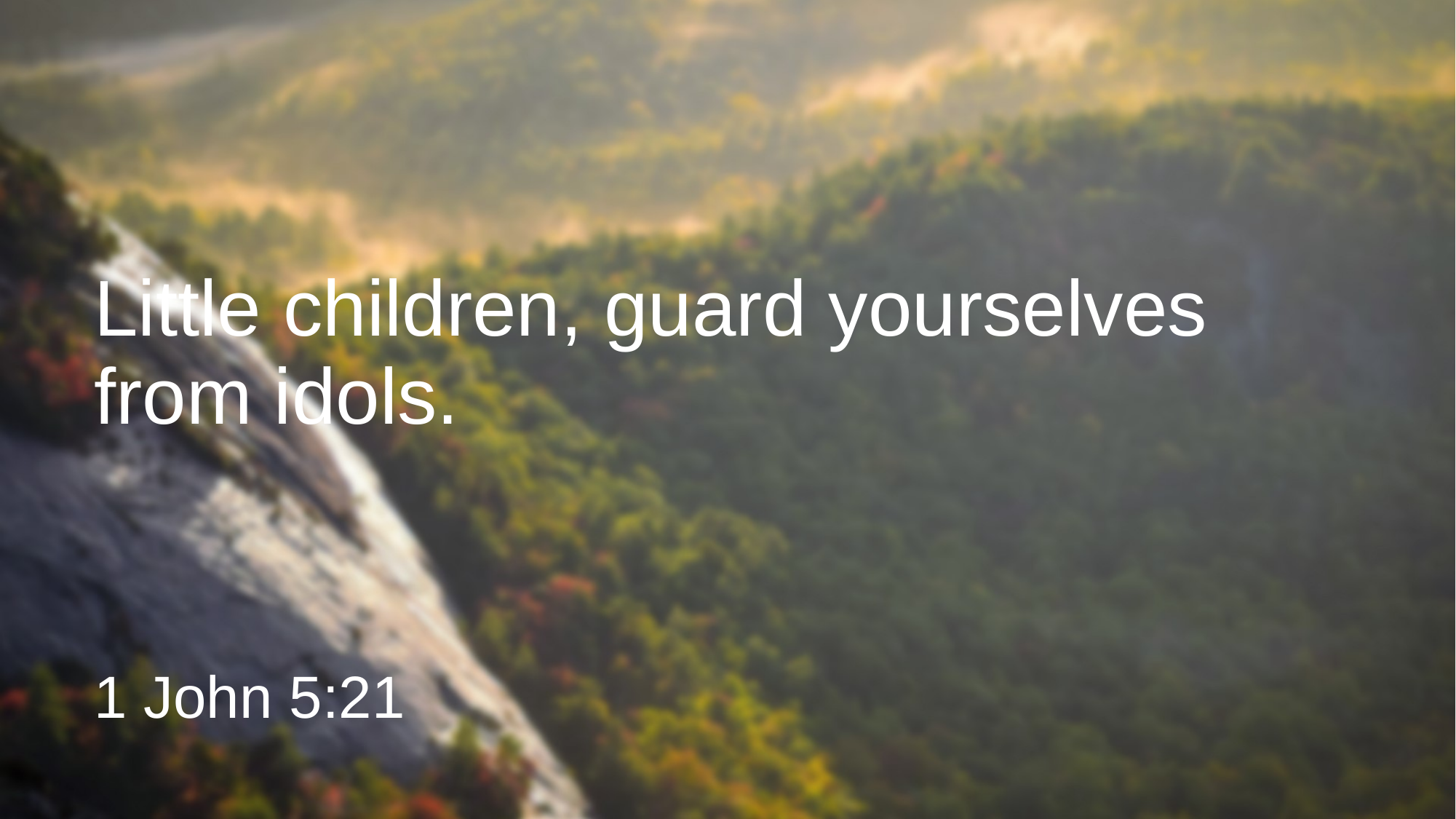

# Little children, guard yourselves from idols.
1 John 5:21